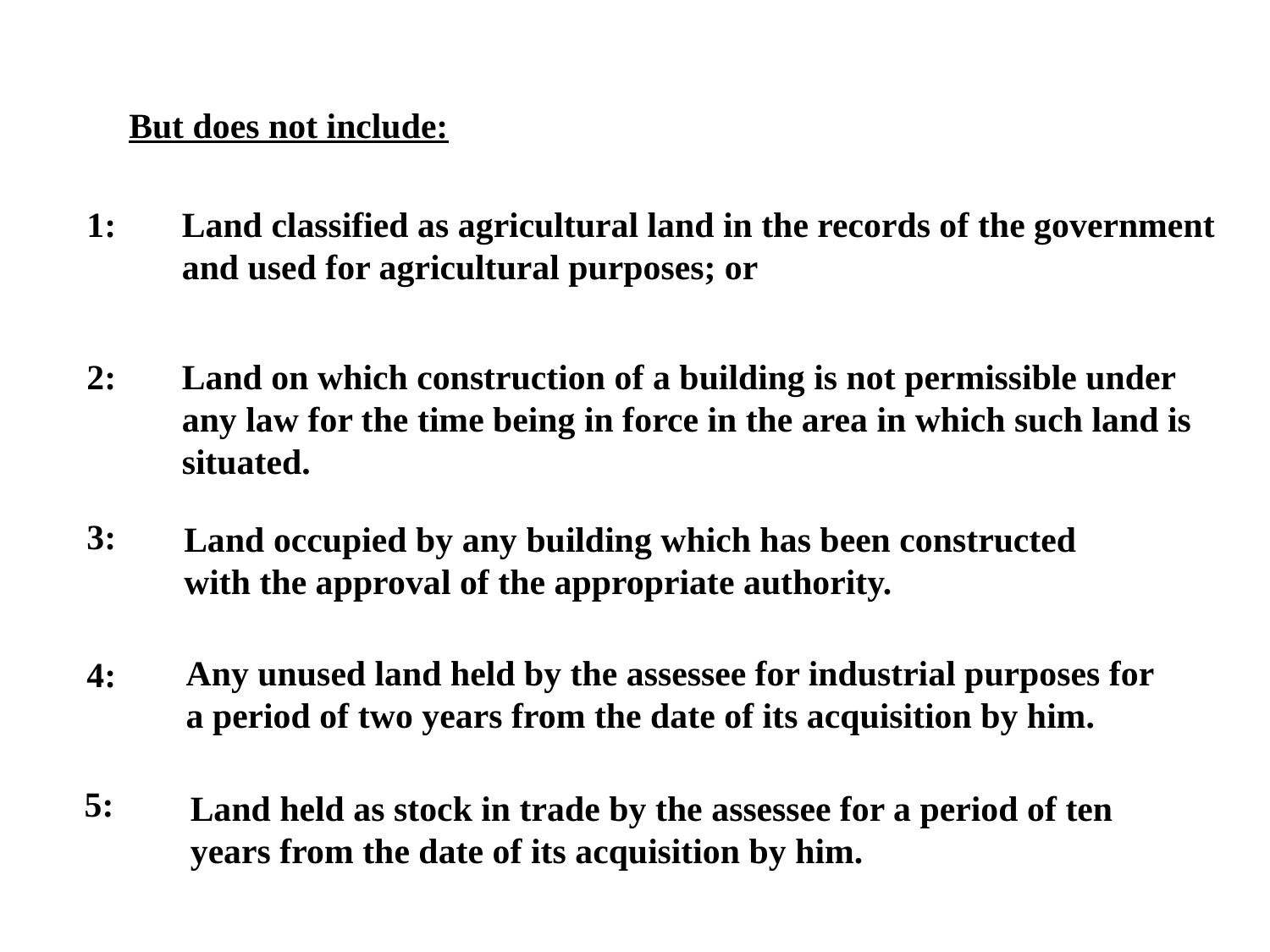

But does not include:
1:
Land classified as agricultural land in the records of the government and used for agricultural purposes; or
2:
Land on which construction of a building is not permissible under any law for the time being in force in the area in which such land is situated.
3:
Land occupied by any building which has been constructed with the approval of the appropriate authority.
Any unused land held by the assessee for industrial purposes for a period of two years from the date of its acquisition by him.
4:
5:
Land held as stock in trade by the assessee for a period of ten years from the date of its acquisition by him.